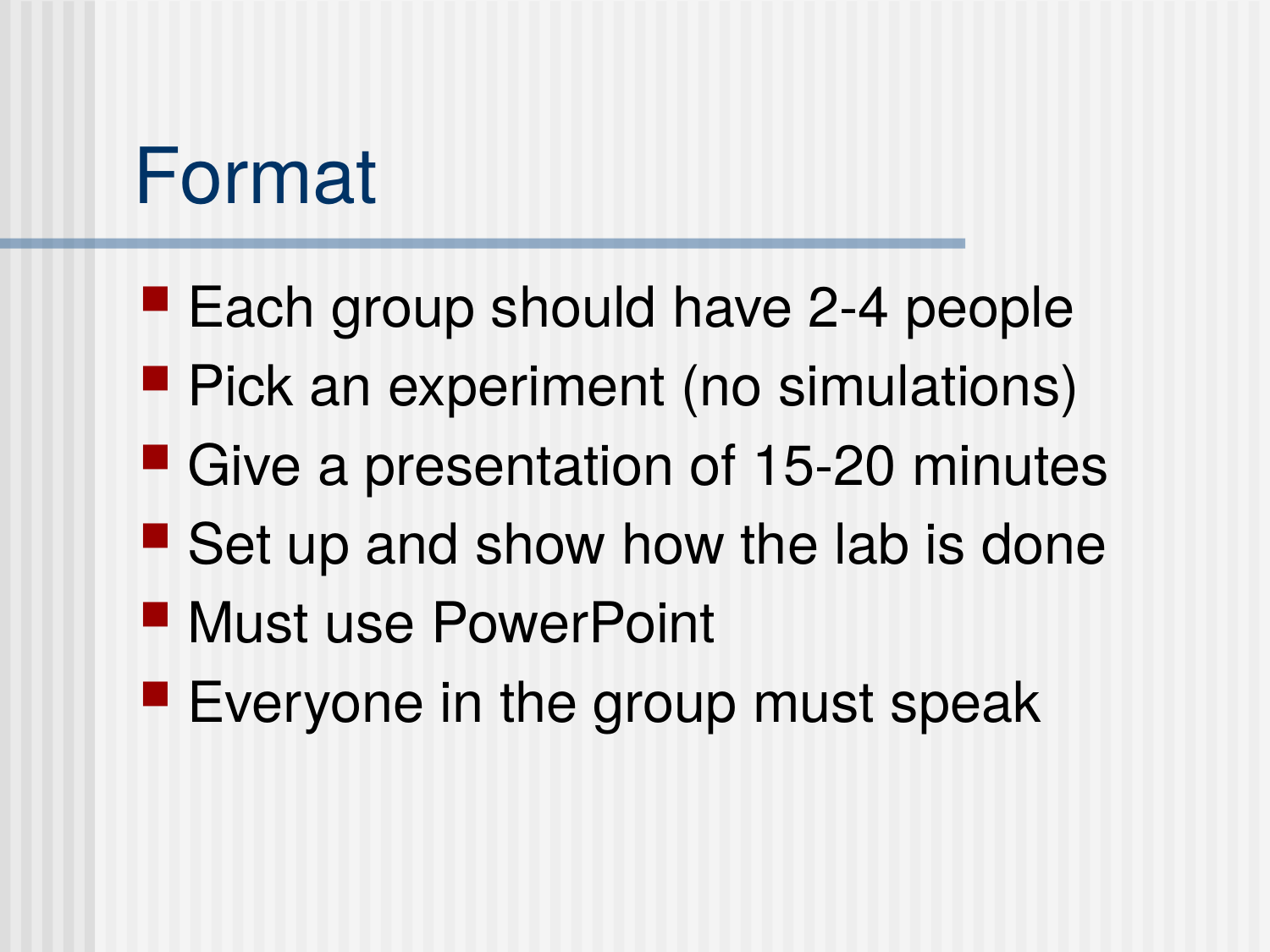

# Format
Each group should have 2-4 people
Pick an experiment (no simulations)
Give a presentation of 15-20 minutes
Set up and show how the lab is done
Must use PowerPoint
Everyone in the group must speak